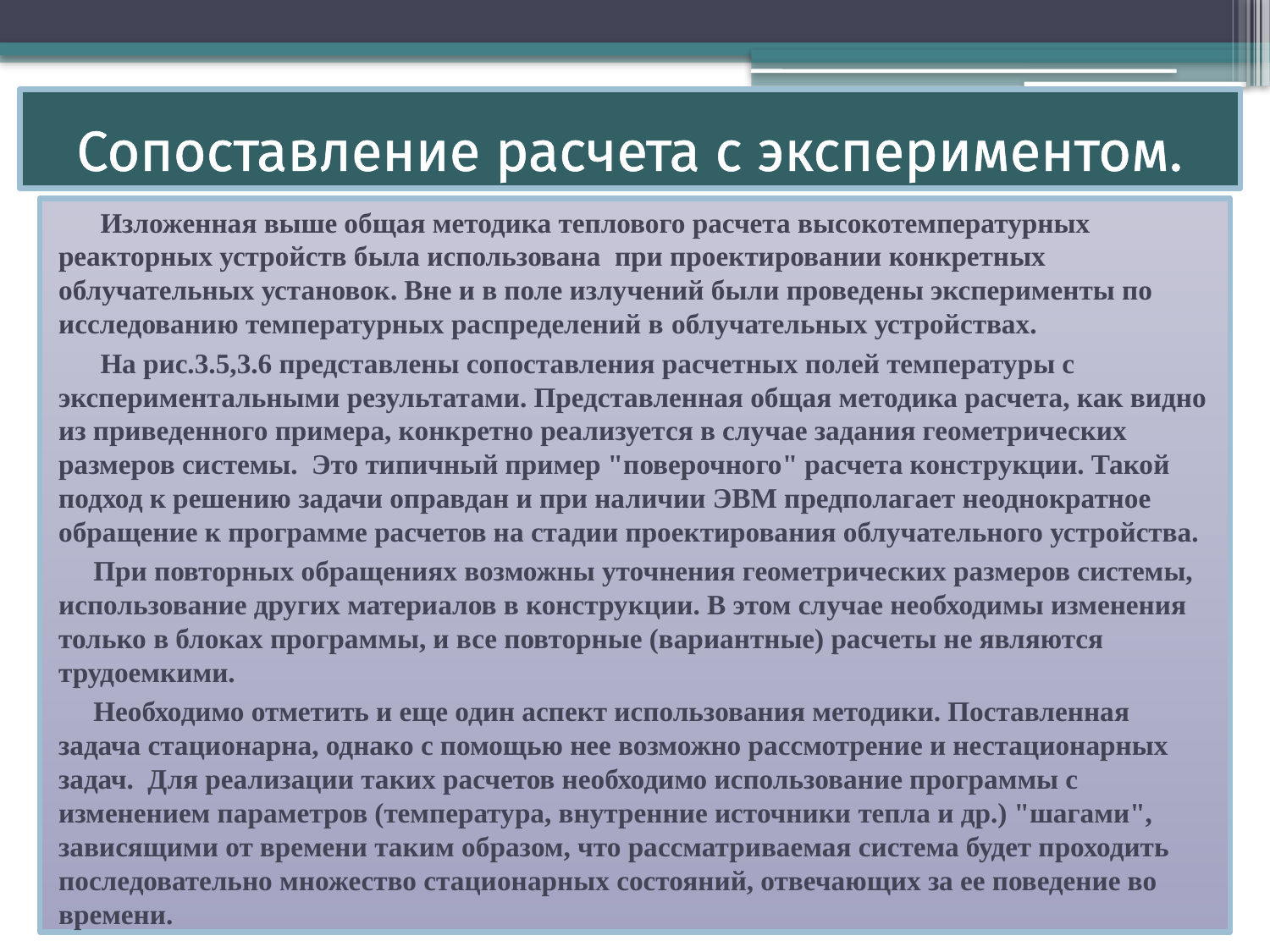

# Сопоставление расчета с экспериментом.
      Изложенная выше общая методика теплового расчета высокотемпературных реакторных устройств была использована  при проектировании конкретных облучательных установок. Вне и в поле излучений были проведены эксперименты по исследованию температурных распределений в облучательных устройствах.
      На рис.3.5,3.6 представлены сопоставления расчетных полей температуры с экспериментальными результатами. Представленная общая методика расчета, как видно из приведенного примера, конкретно реализуется в случае задания геометрических размеров системы.  Это типичный пример "поверочного" расчета конструкции. Такой подход к решению задачи оправдан и при наличии ЭВМ предполагает неоднократное обращение к программе расчетов на стадии проектирования облучательного устройства.
     При повторных обращениях возможны уточнения геометрических размеров системы, использование других материалов в конструкции. В этом случае необходимы изменения только в блоках программы, и все повторные (вариантные) расчеты не являются трудоемкими.
     Необходимо отметить и еще один аспект использования методики. Поставленная задача стационарна, однако с помощью нее возможно рассмотрение и нестационарных  задач.  Для реализации таких расчетов необходимо использование программы с изменением параметров (температура, внутренние источники тепла и др.) "шагами", зависящими от времени таким образом, что рассматриваемая система будет проходить последовательно множество стационарных состояний, отвечающих за ее поведение во времени.